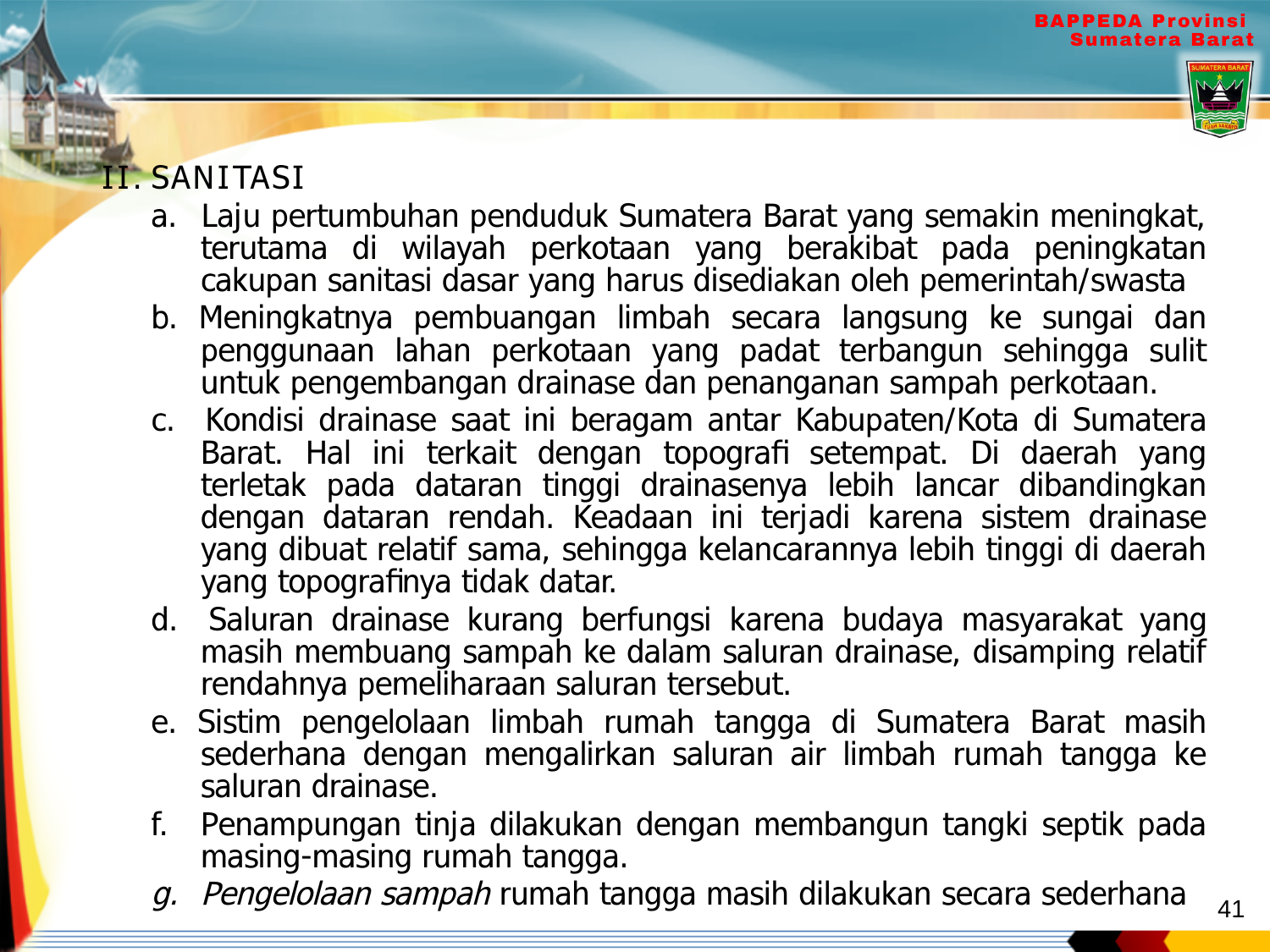

II.	SANITASI
a. 	Laju pertumbuhan penduduk Sumatera Barat yang semakin meningkat, terutama di wilayah perkotaan yang berakibat pada peningkatan cakupan sanitasi dasar yang harus disediakan oleh pemerintah/swasta
b. Meningkatnya pembuangan limbah secara langsung ke sungai dan penggunaan lahan perkotaan yang padat terbangun sehingga sulit untuk pengembangan drainase dan penanganan sampah perkotaan.
c. 	Kondisi drainase saat ini beragam antar Kabupaten/Kota di Sumatera Barat. Hal ini terkait dengan topografi setempat. Di daerah yang terletak pada dataran tinggi drainasenya lebih lancar dibandingkan dengan dataran rendah. Keadaan ini terjadi karena sistem drainase yang dibuat relatif sama, sehingga kelancarannya lebih tinggi di daerah yang topografinya tidak datar.
d. 	Saluran drainase kurang berfungsi karena budaya masyarakat yang masih membuang sampah ke dalam saluran drainase, disamping relatif rendahnya pemeliharaan saluran tersebut.
e. Sistim pengelolaan limbah rumah tangga di Sumatera Barat masih sederhana dengan mengalirkan saluran air limbah rumah tangga ke saluran drainase.
Penampungan tinja dilakukan dengan membangun tangki septik pada masing-masing rumah tangga.
Pengelolaan sampah rumah tangga masih dilakukan secara sederhana
41